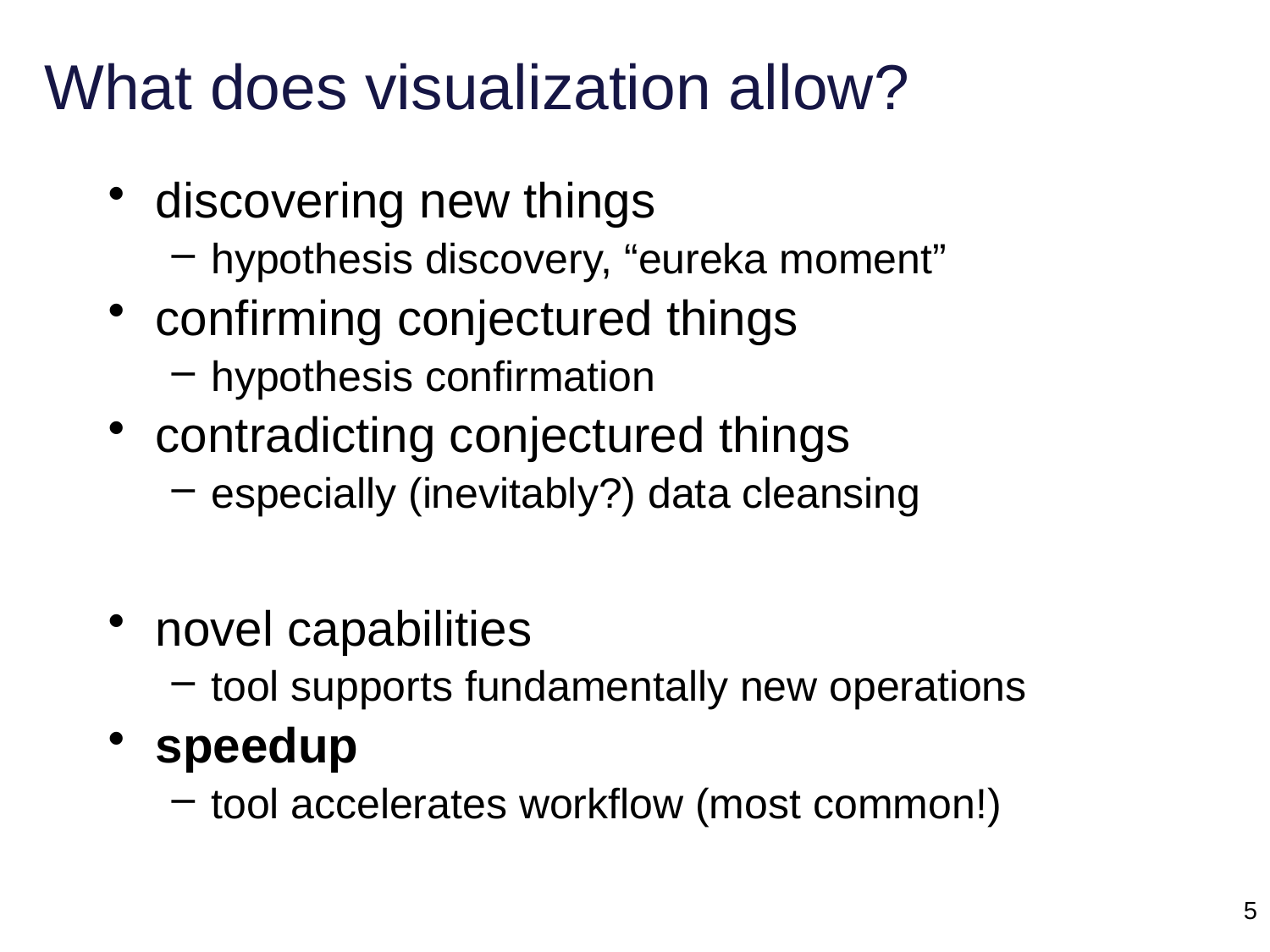

# What does visualization allow?
discovering new things
hypothesis discovery, “eureka moment”
confirming conjectured things
hypothesis confirmation
contradicting conjectured things
especially (inevitably?) data cleansing

novel capabilities
tool supports fundamentally new operations
speedup
tool accelerates workflow (most common!)

5